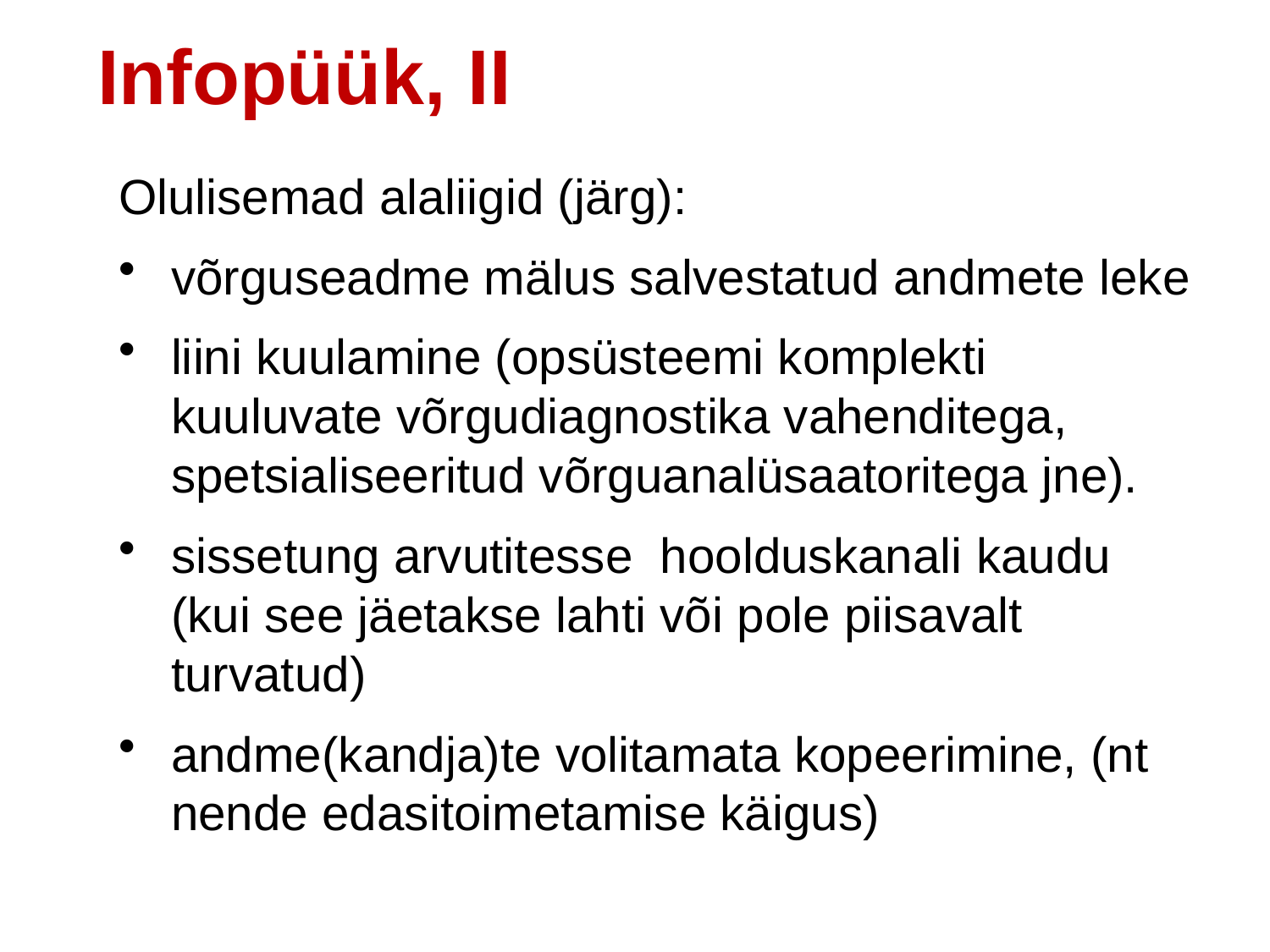

Infopüük, II
#
Olulisemad alaliigid (järg):
võrguseadme mälus salvestatud andmete leke
liini kuulamine (opsüsteemi komplekti kuuluvate võrgudiagnostika vahenditega, spetsialiseeritud võrguanalüsaatoritega jne).
sissetung arvutitesse  hoolduskanali kaudu (kui see jäetakse lahti või pole piisavalt turvatud)
andme(kandja)te volitamata kopeerimine, (nt nende edasitoimetamise käigus)